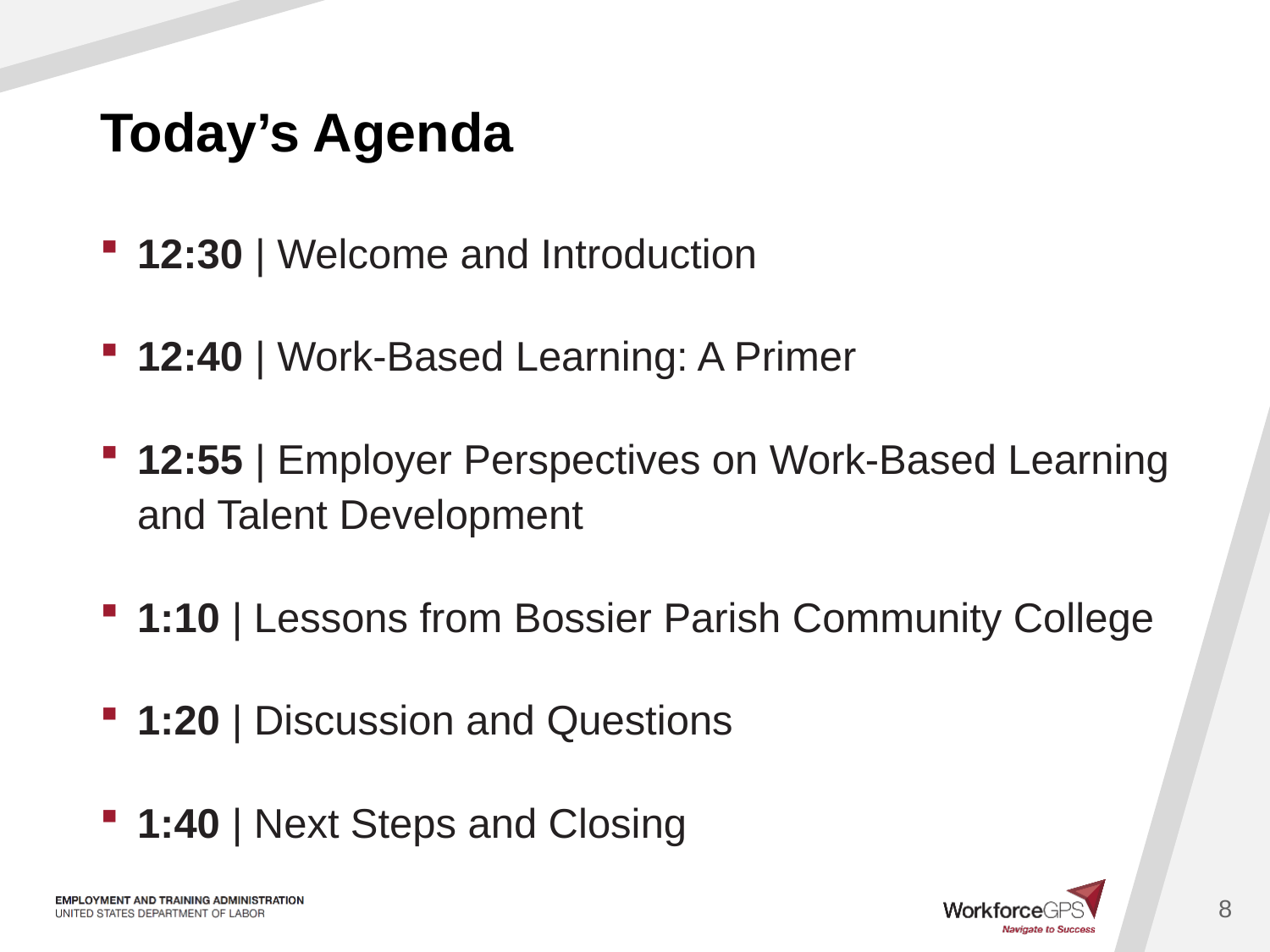

# Today’s Agenda
12:30 | Welcome and Introduction
12:40 | Work-Based Learning: A Primer
12:55 | Employer Perspectives on Work-Based Learning and Talent Development
1:10 | Lessons from Bossier Parish Community College
1:20 | Discussion and Questions
1:40 | Next Steps and Closing

8